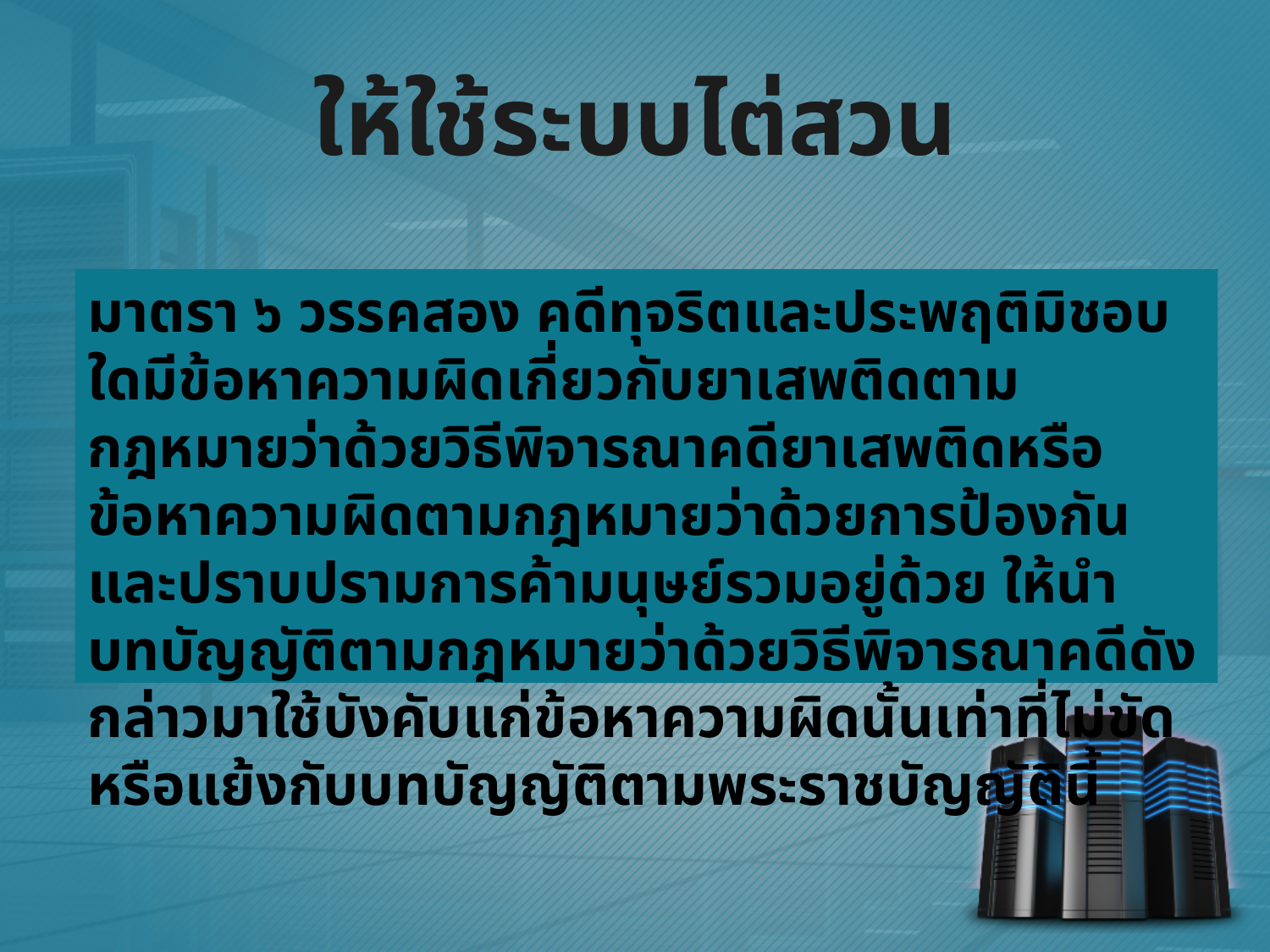

# ให้ใช้ระบบไต่สวน
มาตรา ๖ วรรคสอง คดีทุจริตและประพฤติมิชอบใดมีข้อหาความผิดเกี่ยวกับยาเสพติดตามกฎหมายว่าด้วยวิธีพิจารณาคดียาเสพติดหรือข้อหาความผิดตามกฎหมายว่าด้วยการป้องกันและปราบปรามการค้ามนุษย์รวมอยู่ด้วย ให้นำบทบัญญัติตามกฎหมายว่าด้วยวิธีพิจารณาคดีดังกล่าวมาใช้บังคับแก่ข้อหาความผิดนั้นเท่าที่ไม่ขัดหรือแย้งกับบทบัญญัติตามพระราชบัญญัตินี้